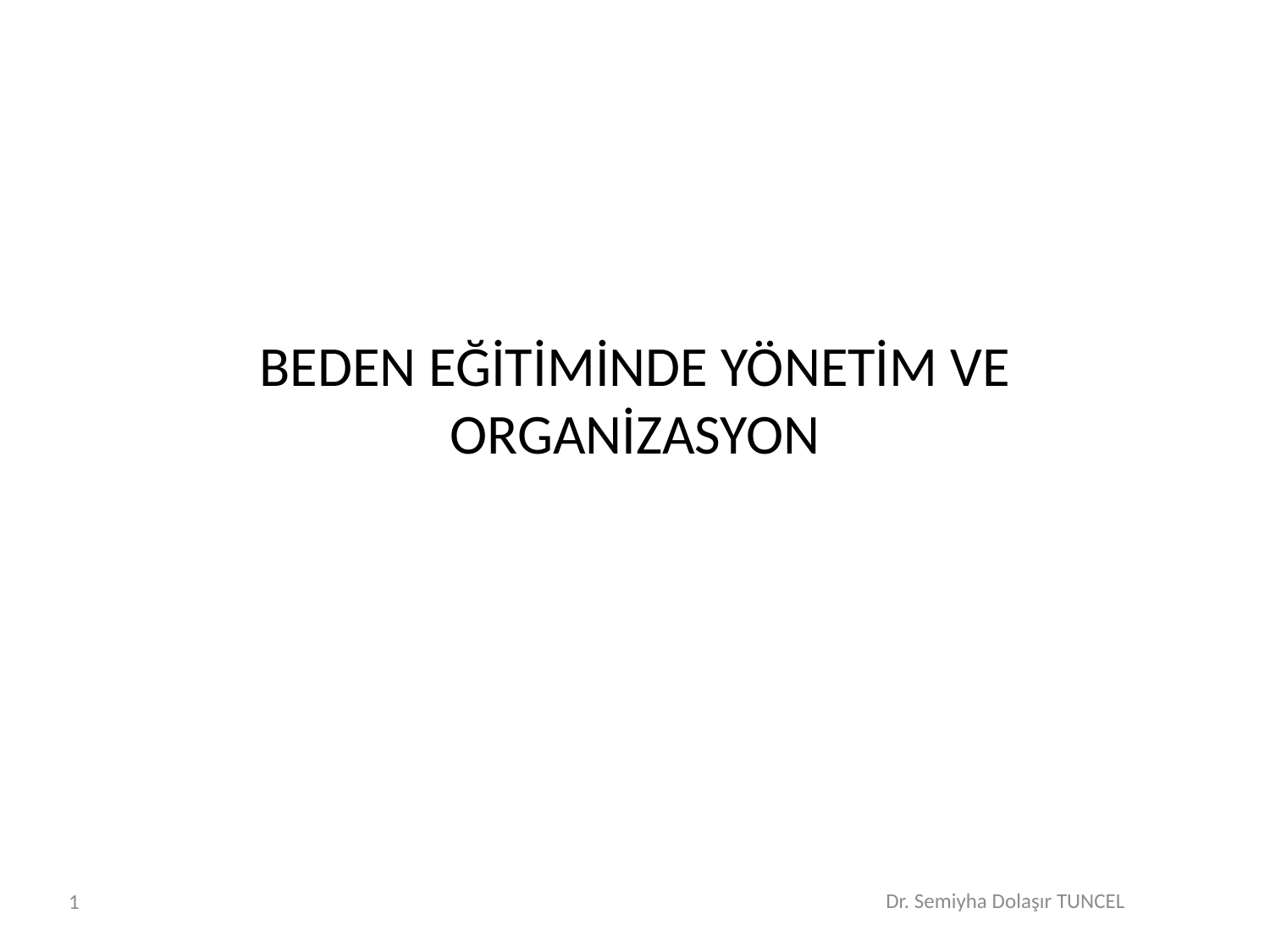

# BEDEN EĞİTİMİNDE YÖNETİM VE ORGANİZASYON
1
Dr. Semiyha Dolaşır TUNCEL